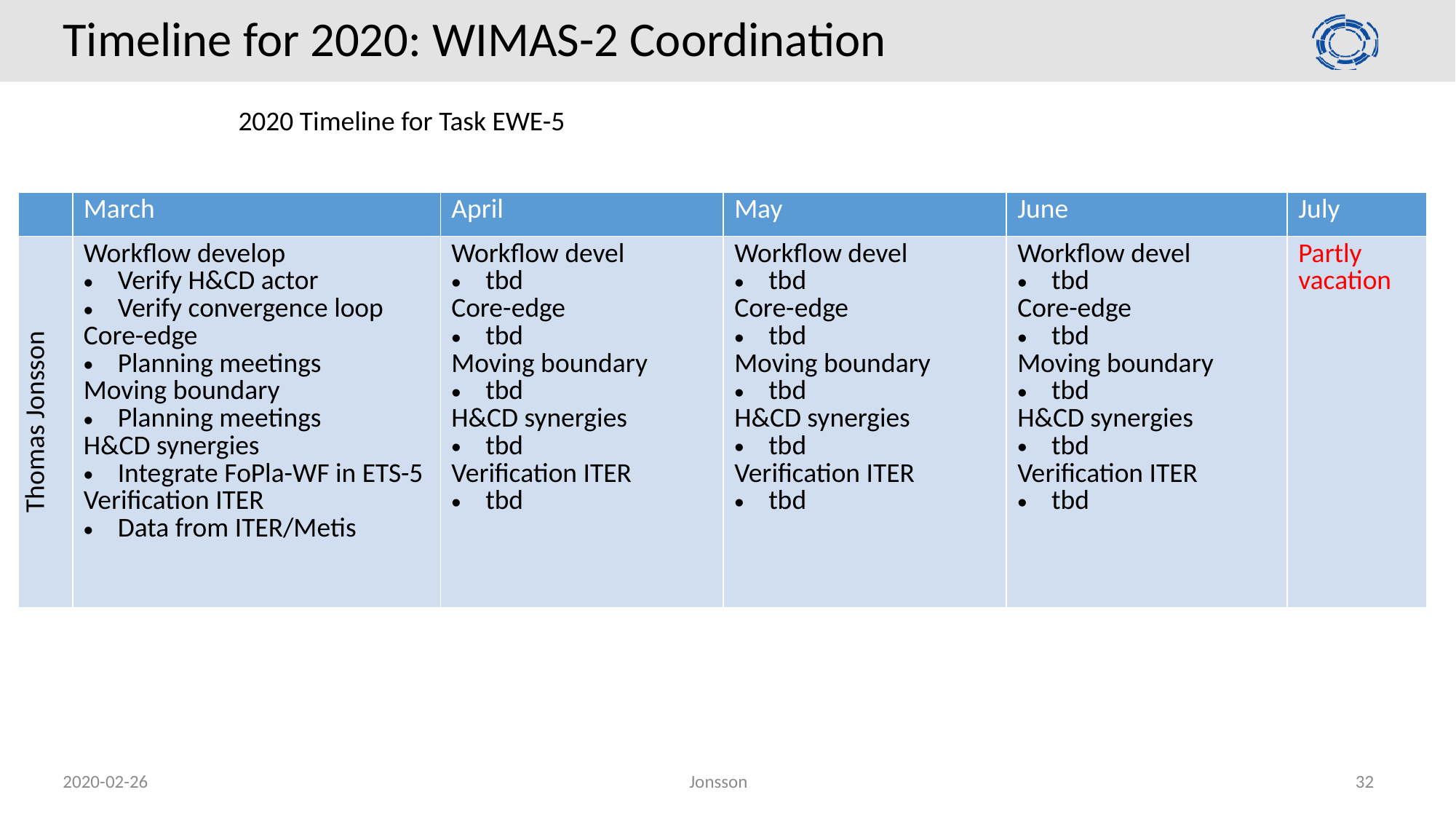

# Timeline for 2020: WIMAS-2 Coordination
2020 Timeline for Task EWE-5
|  | March | April | May | June | July |
| --- | --- | --- | --- | --- | --- |
| Thomas Jonsson | Workflow develop Verify H&CD actor Verify convergence loop Core-edge Planning meetings Moving boundary Planning meetings H&CD synergies Integrate FoPla-WF in ETS-5 Verification ITER Data from ITER/Metis | Workflow devel tbd Core-edge tbd Moving boundary tbd H&CD synergies tbd Verification ITER tbd | Workflow devel tbd Core-edge tbd Moving boundary tbd H&CD synergies tbd Verification ITER tbd | Workflow devel tbd Core-edge tbd Moving boundary tbd H&CD synergies tbd Verification ITER tbd | Partly vacation |
2020-02-26
Jonsson
32